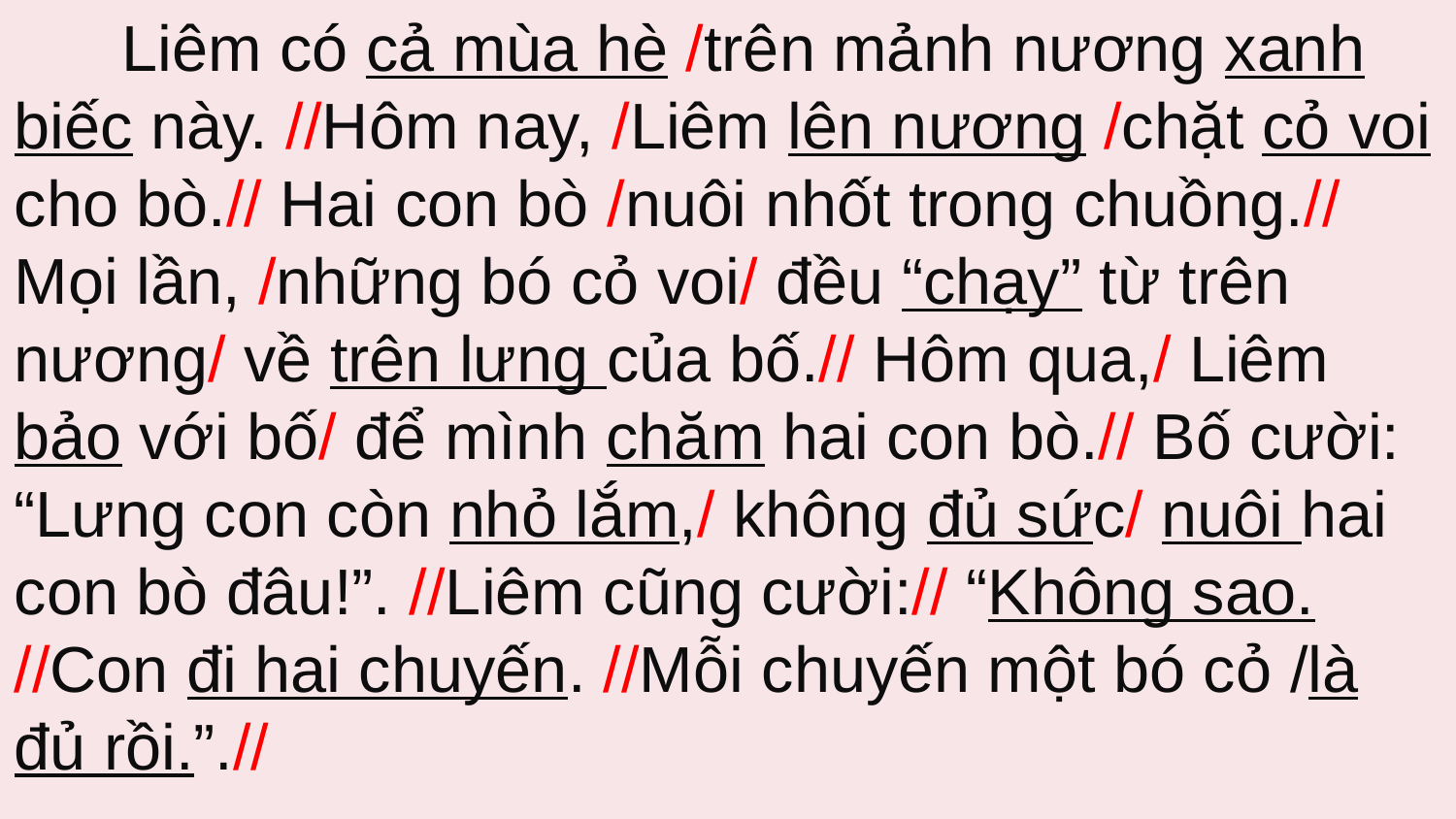

Liêm có cả mùa hè /trên mảnh nương xanh biếc này. //Hôm nay, /Liêm lên nương /chặt cỏ voi cho bò.// Hai con bò /nuôi nhốt trong chuồng.// Mọi lần, /những bó cỏ voi/ đều “chạy” từ trên nương/ về trên lưng của bố.// Hôm qua,/ Liêm bảo với bố/ để mình chăm hai con bò.// Bố cười: “Lưng con còn nhỏ lắm,/ không đủ sức/ nuôi hai con bò đâu!”. //Liêm cũng cười:// “Không sao. //Con đi hai chuyến. //Mỗi chuyến một bó cỏ /là đủ rồi.”.//